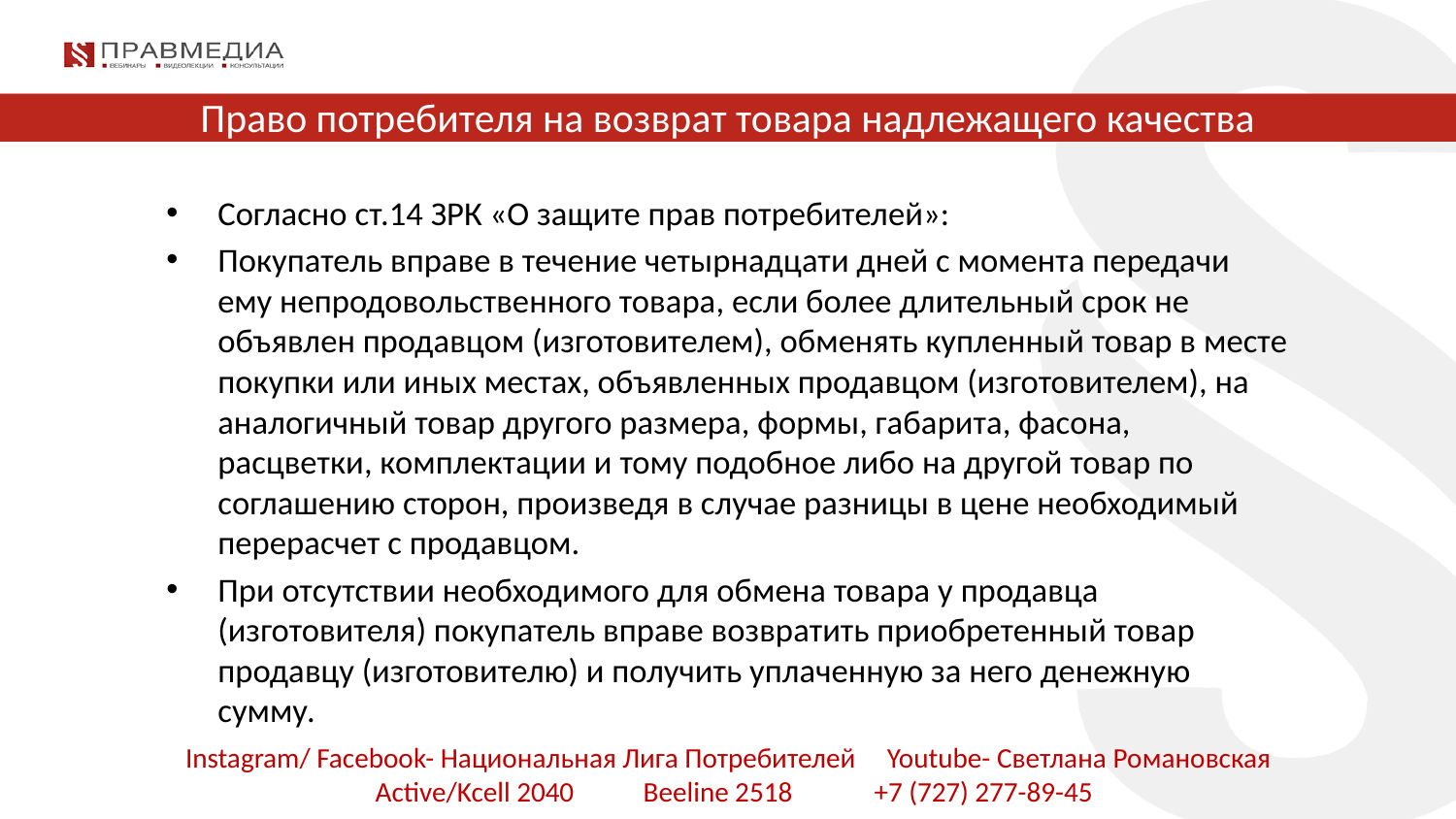

# Право потребителя на возврат товара надлежащего качества
Согласно ст.14 ЗРК «О защите прав потребителей»:
Покупатель вправе в течение четырнадцати дней с момента передачи ему непродовольственного товара, если более длительный срок не объявлен продавцом (изготовителем), обменять купленный товар в месте покупки или иных местах, объявленных продавцом (изготовителем), на аналогичный товар другого размера, формы, габарита, фасона, расцветки, комплектации и тому подобное либо на другой товар по соглашению сторон, произведя в случае разницы в цене необходимый перерасчет с продавцом.
При отсутствии необходимого для обмена товара у продавца (изготовителя) покупатель вправе возвратить приобретенный товар продавцу (изготовителю) и получить уплаченную за него денежную сумму.
Instagram/ Facebook- Национальная Лига Потребителей     Youtube- Светлана Романовская
  Active/Kcell 2040           Beeline 2518             +7 (727) 277-89-45